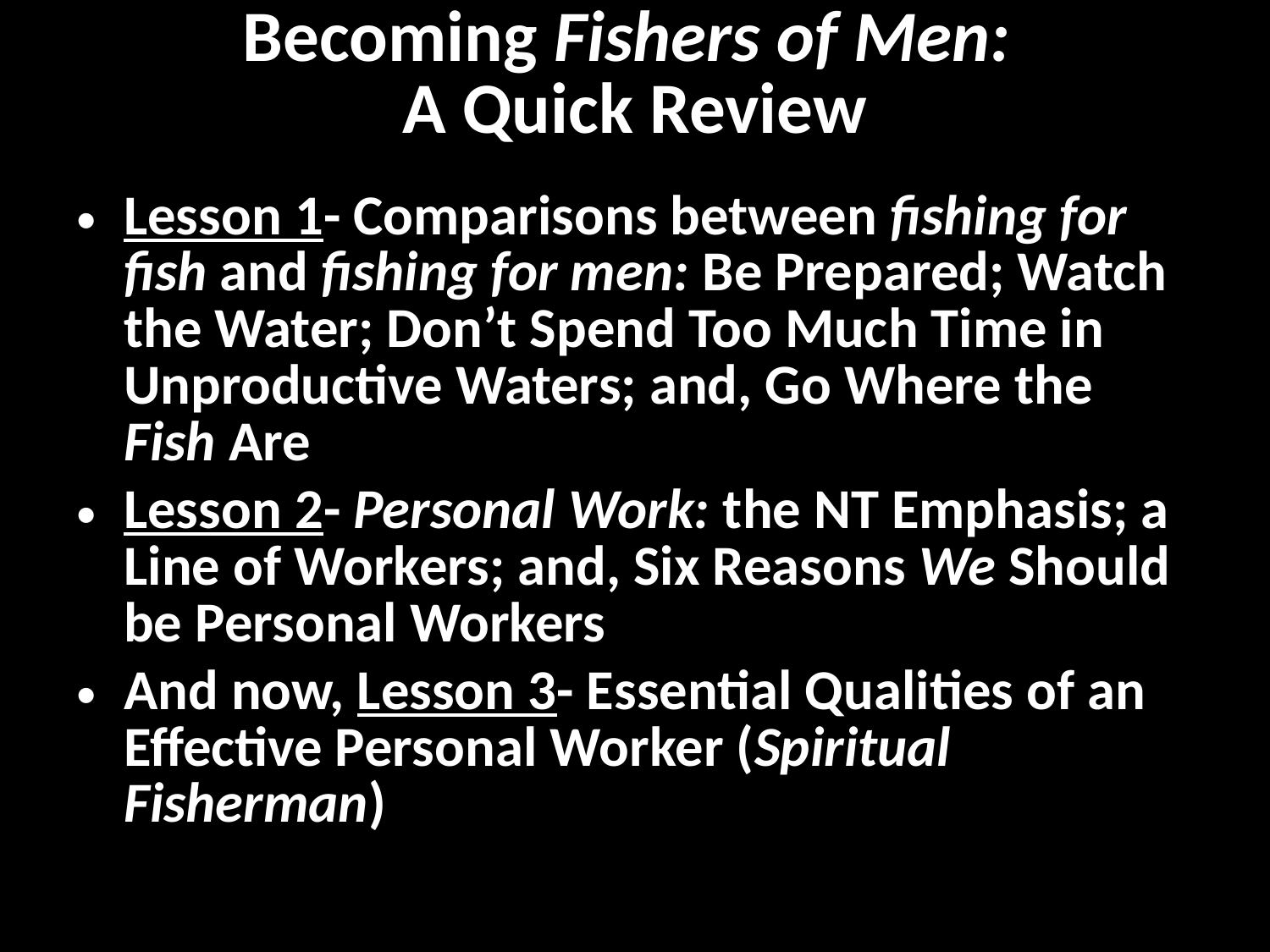

# Becoming Fishers of Men: A Quick Review
Lesson 1- Comparisons between fishing for fish and fishing for men: Be Prepared; Watch the Water; Don’t Spend Too Much Time in Unproductive Waters; and, Go Where the Fish Are
Lesson 2- Personal Work: the NT Emphasis; a Line of Workers; and, Six Reasons We Should be Personal Workers
And now, Lesson 3- Essential Qualities of an Effective Personal Worker (Spiritual Fisherman)